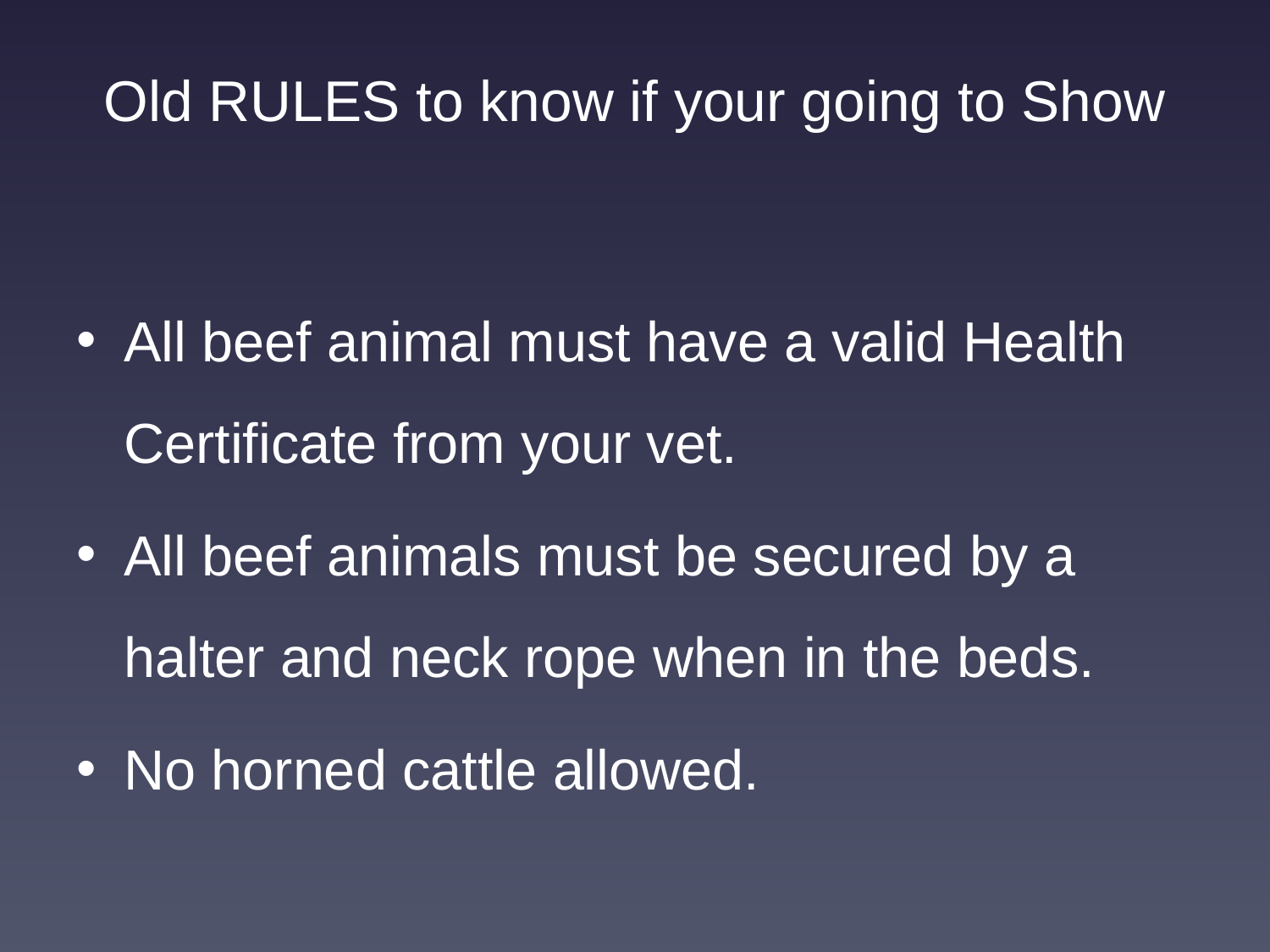

# Old RULES to know if your going to Show
All beef animal must have a valid Health Certificate from your vet.
All beef animals must be secured by a halter and neck rope when in the beds.
No horned cattle allowed.